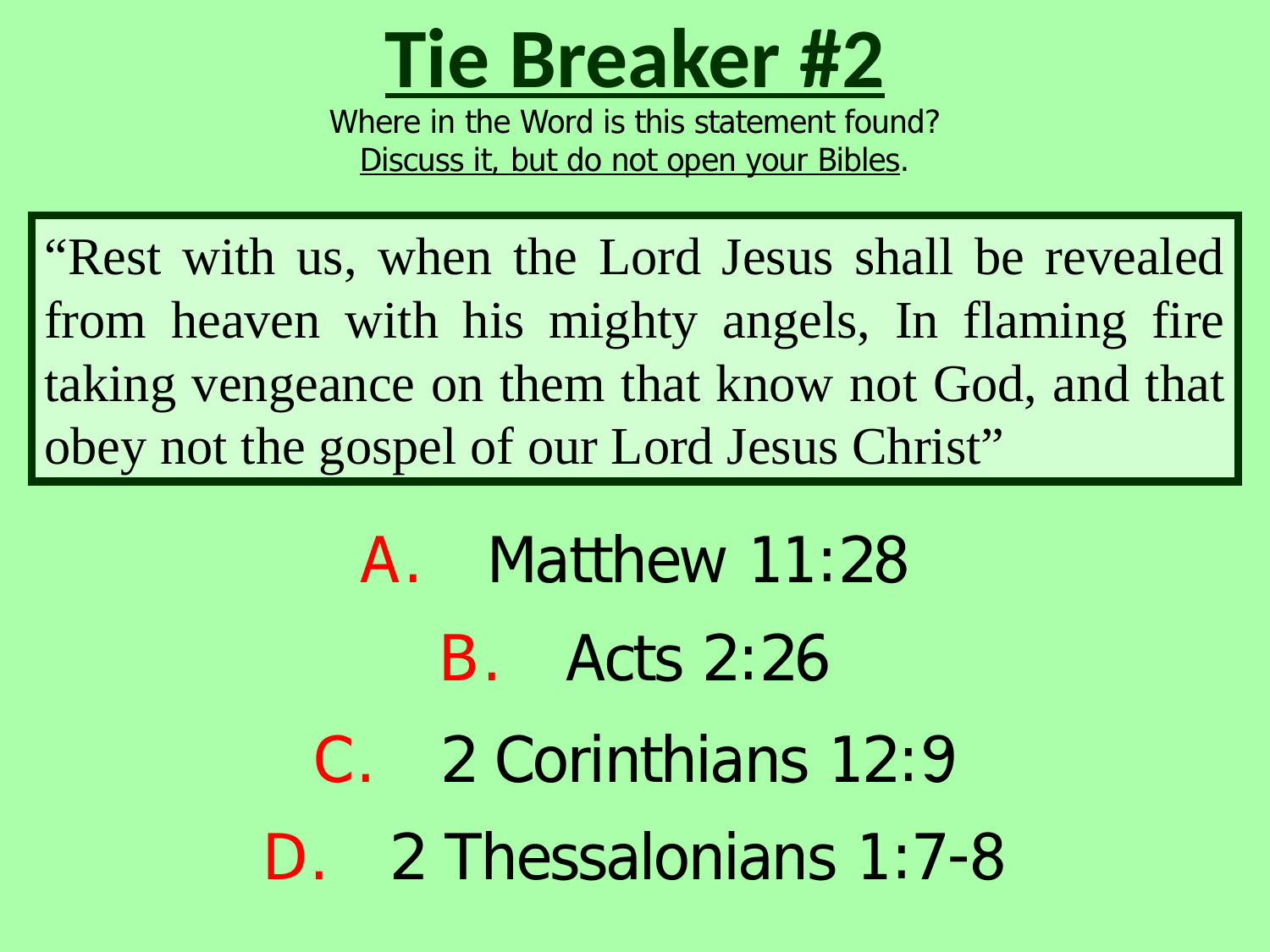

Tie Breaker #2
Where in the Word is this statement found?
Discuss it, but do not open your Bibles.
“Rest with us, when the Lord Jesus shall be revealed from heaven with his mighty angels, In flaming fire taking vengeance on them that know not God, and that obey not the gospel of our Lord Jesus Christ”
A.	Matthew 11:28
B.	Acts 2:26
C.	2 Corinthians 12:9
D.	2 Thessalonians 1:7-8